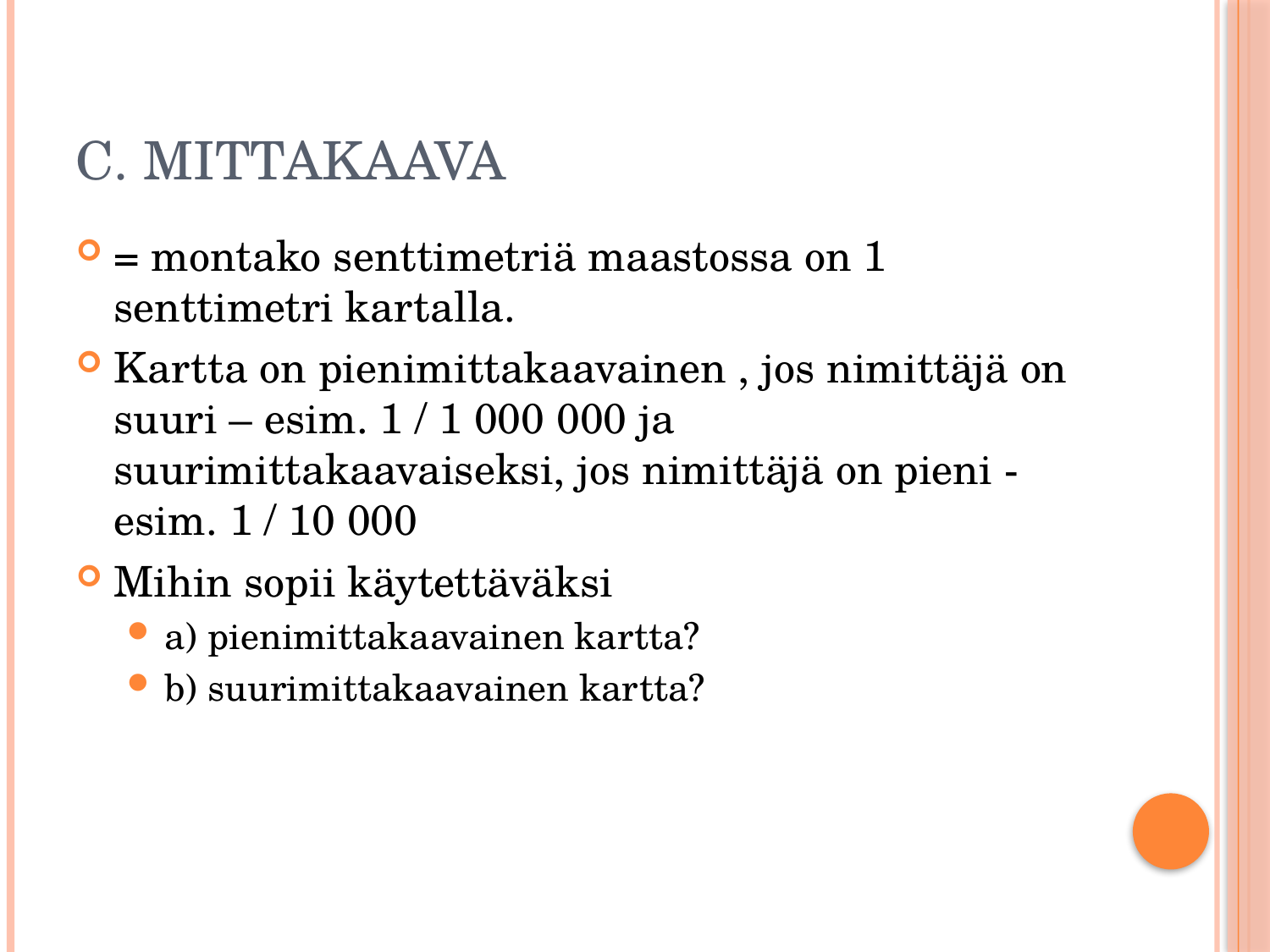

# c. mittakaava
= montako senttimetriä maastossa on 1 senttimetri kartalla.
Kartta on pienimittakaavainen , jos nimittäjä on suuri – esim. 1 / 1 000 000 ja suurimittakaavaiseksi, jos nimittäjä on pieni - esim. 1 / 10 000
Mihin sopii käytettäväksi
a) pienimittakaavainen kartta?
b) suurimittakaavainen kartta?